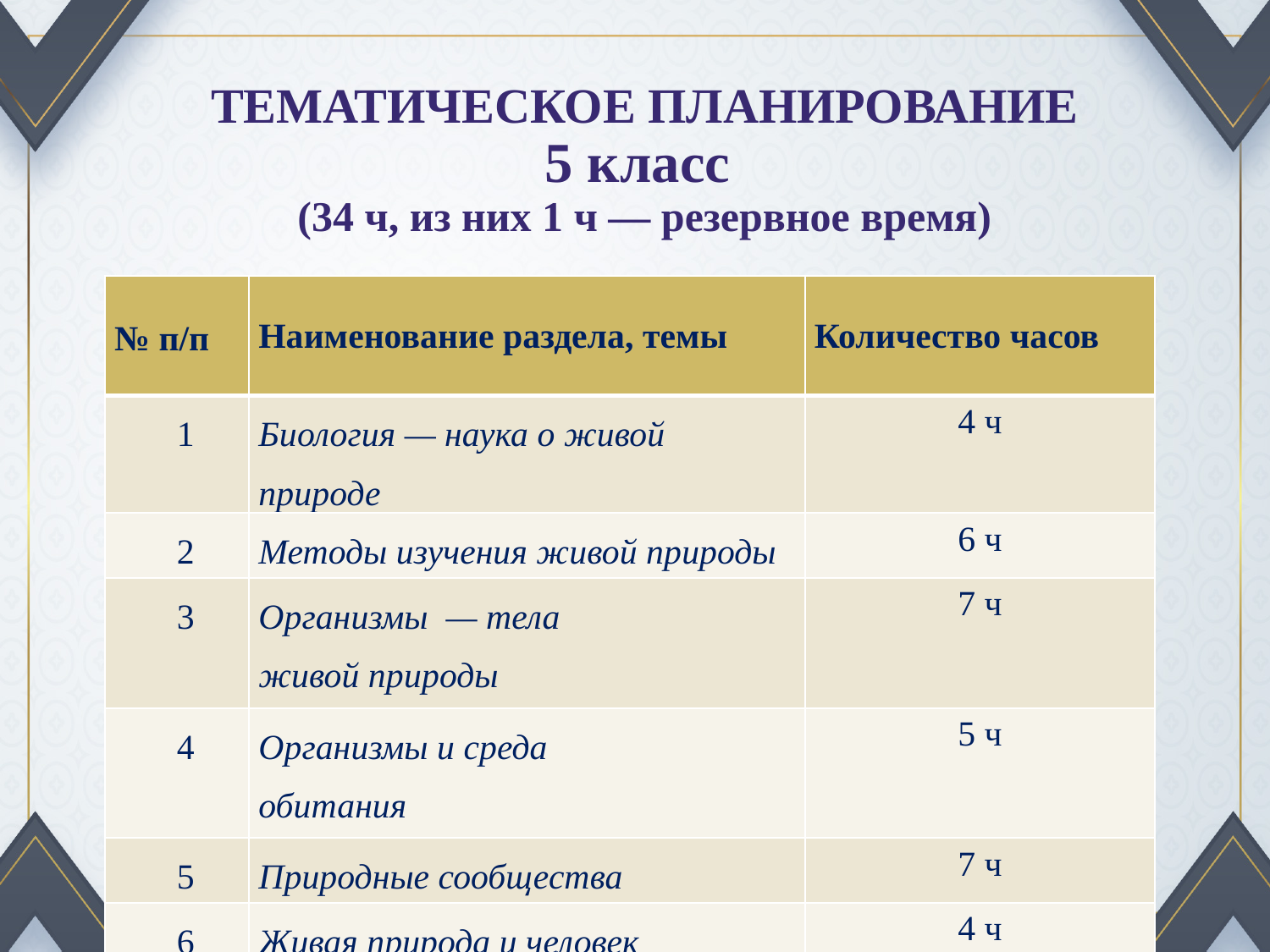

# ТЕМАТИЧЕСКОЕ ПЛАНИРОВАНИЕ 5 класс (34 ч, из них 1 ч — резервное время)
| № п/п | Наименование раздела, темы | Количество часов |
| --- | --- | --- |
| 1 | Биология — наука о живой природе | 4 ч |
| 2 | Методы изучения живой природы | 6 ч |
| 3 | Организмы  — тела живой природы | 7 ч |
| 4 | Организмы и среда обитания | 5 ч |
| 5 | Природные сообщества | 7 ч |
| 6 | Живая природа и человек | 4 ч |